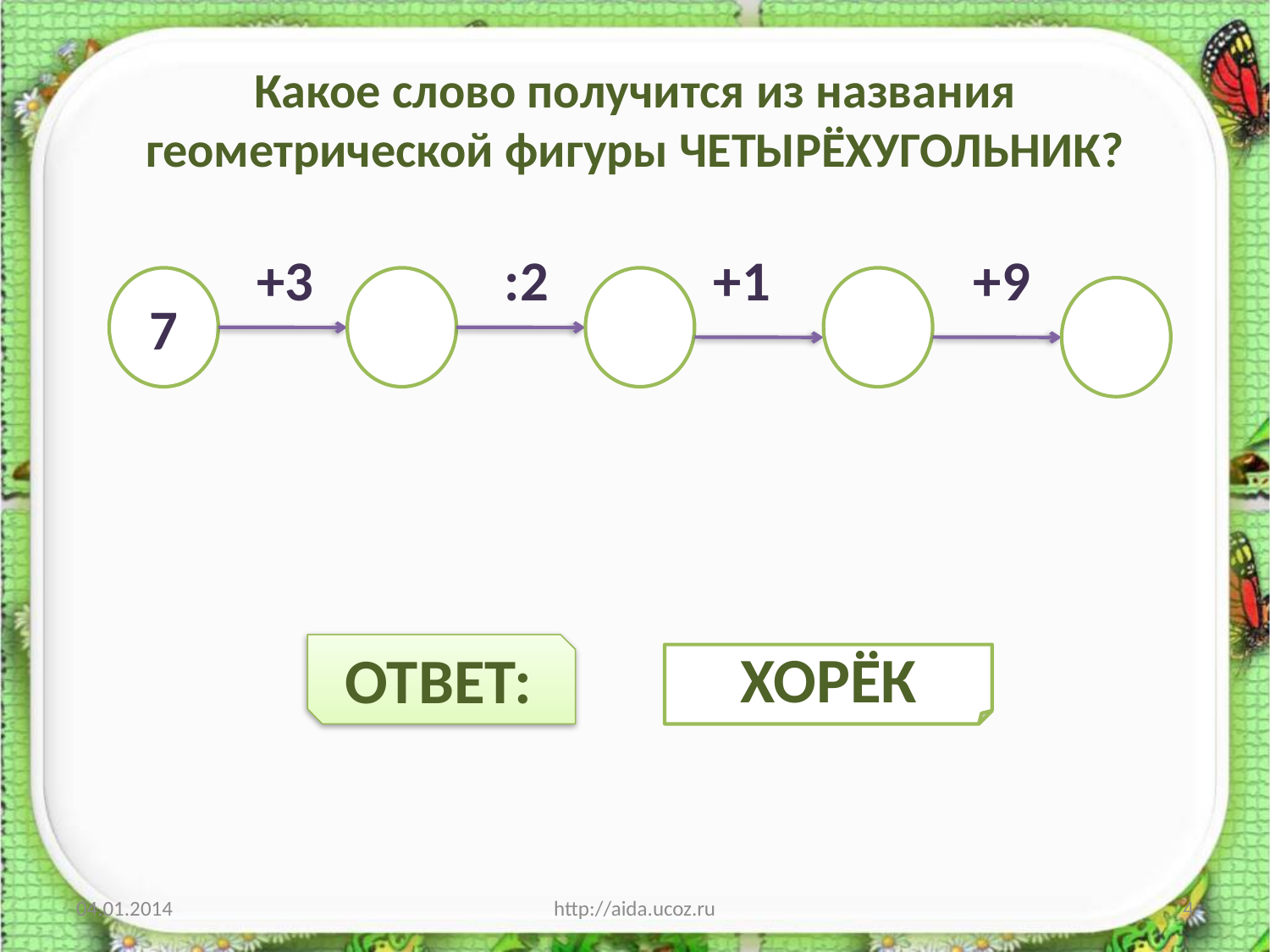

# Какое слово получится из названия геометрической фигуры ЧЕТЫРЁХУГОЛЬНИК?
             +3               :2             +1                +9

                   ОТВЕТ:

7

ХОРЁК
04.01.2014
http://aida.ucoz.ru
4